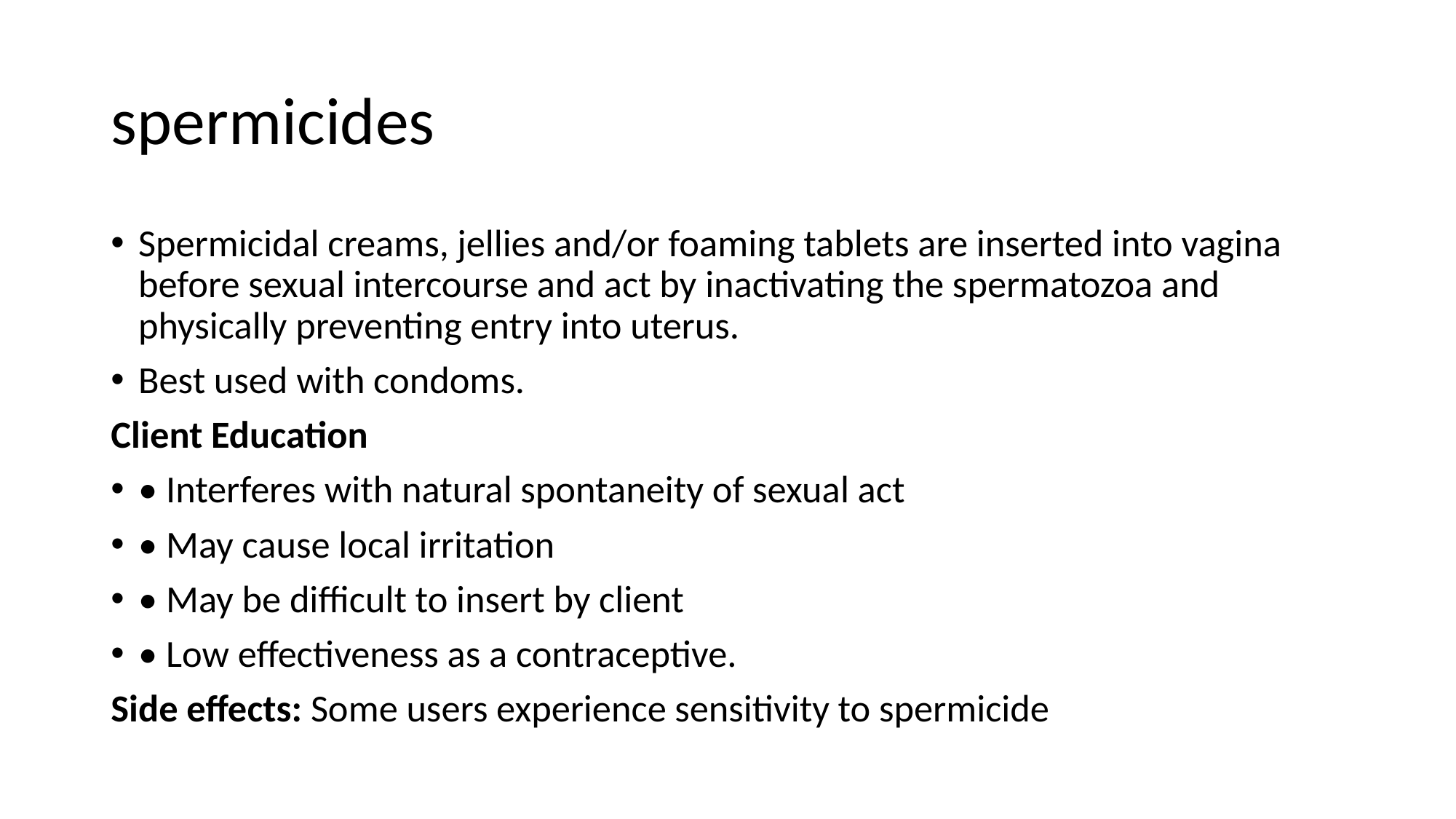

# spermicides
Spermicidal creams, jellies and/or foaming tablets are inserted into vagina before sexual intercourse and act by inactivating the spermatozoa and physically preventing entry into uterus.
Best used with condoms.
Client Education
• Interferes with natural spontaneity of sexual act
• May cause local irritation
• May be difficult to insert by client
• Low effectiveness as a contraceptive.
Side effects: Some users experience sensitivity to spermicide